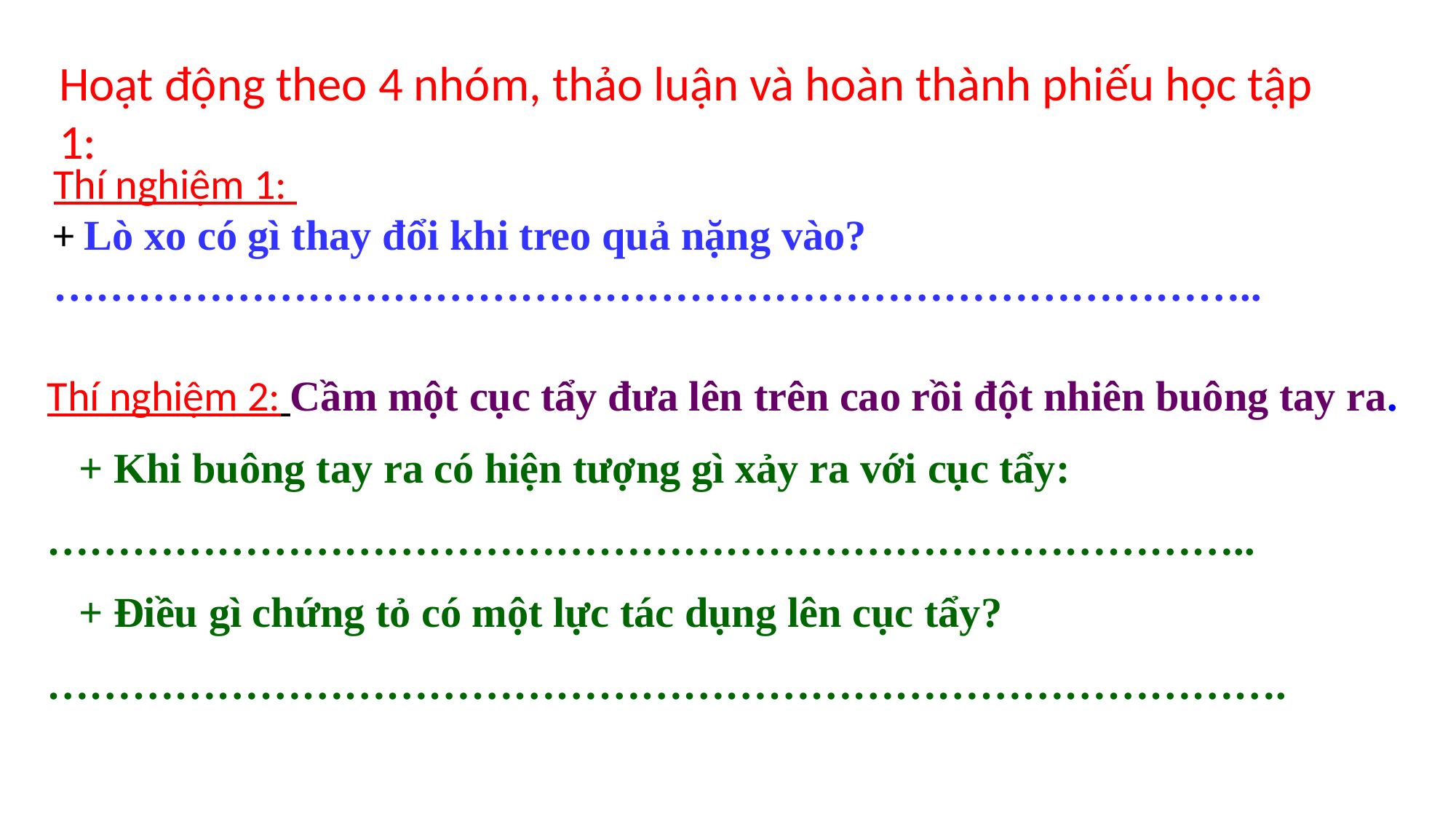

Hoạt động theo 4 nhóm, thảo luận và hoàn thành phiếu học tập 1:

Thí nghiệm 1:
+ Lò xo có gì thay đổi khi treo quả nặng vào?
…………………………………………………………………………..
Thí nghiệm 2: Cầm một cục tẩy đưa lên trên cao rồi đột nhiên buông tay ra.
   + Khi buông tay ra có hiện tượng gì xảy ra với cục tẩy:
…………………………………………………………………………..
   + Điều gì chứng tỏ có một lực tác dụng lên cục tẩy?
…………………………………………………………………………….